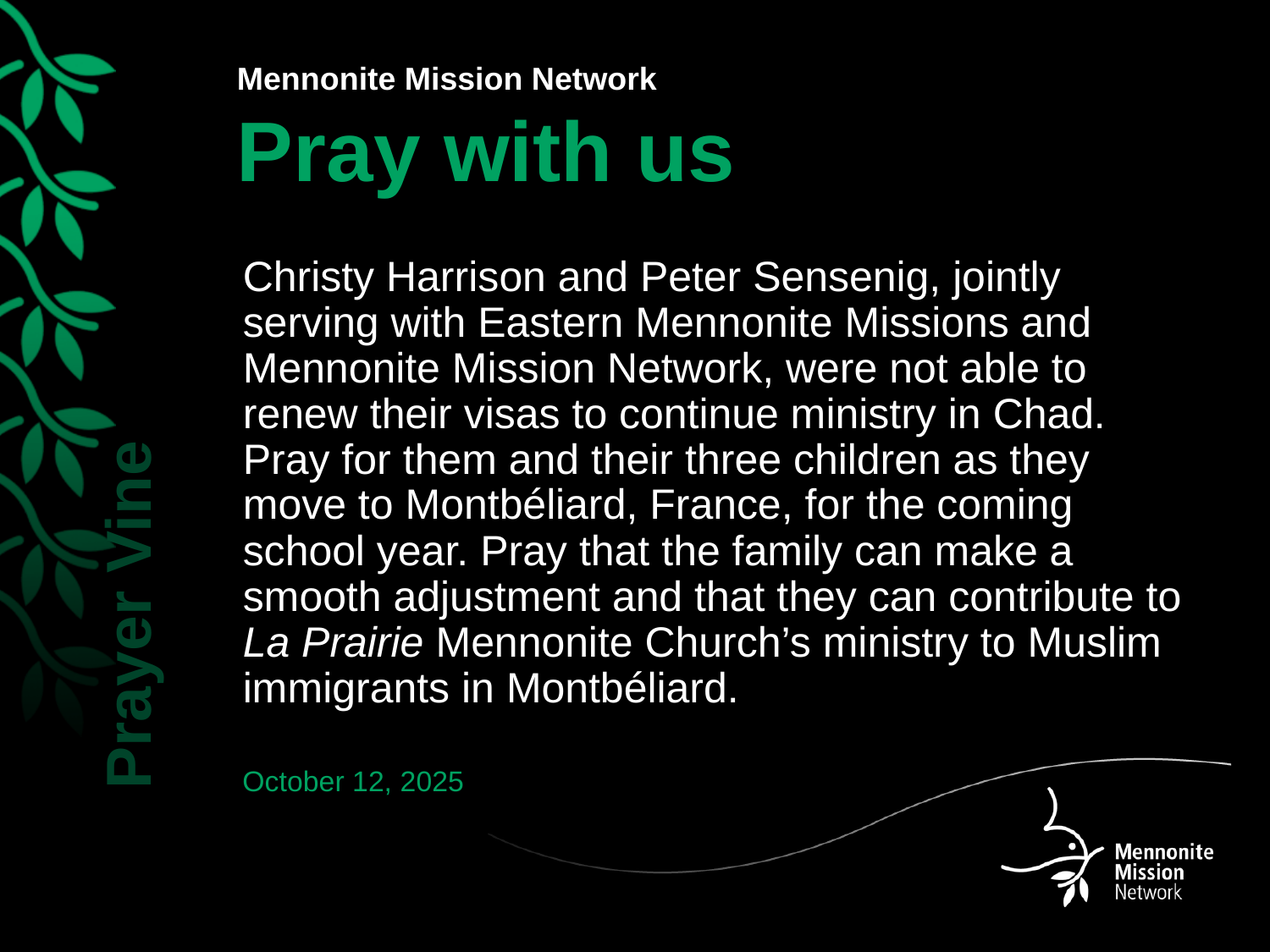

Christy Harrison and Peter Sensenig, jointly serving with Eastern Mennonite Missions and Mennonite Mission Network, were not able to renew their visas to continue ministry in Chad. Pray for them and their three children as they move to Montbéliard, France, for the coming school year. Pray that the family can make a smooth adjustment and that they can contribute to La Prairie Mennonite Church’s ministry to Muslim immigrants in Montbéliard.
October 12, 2025